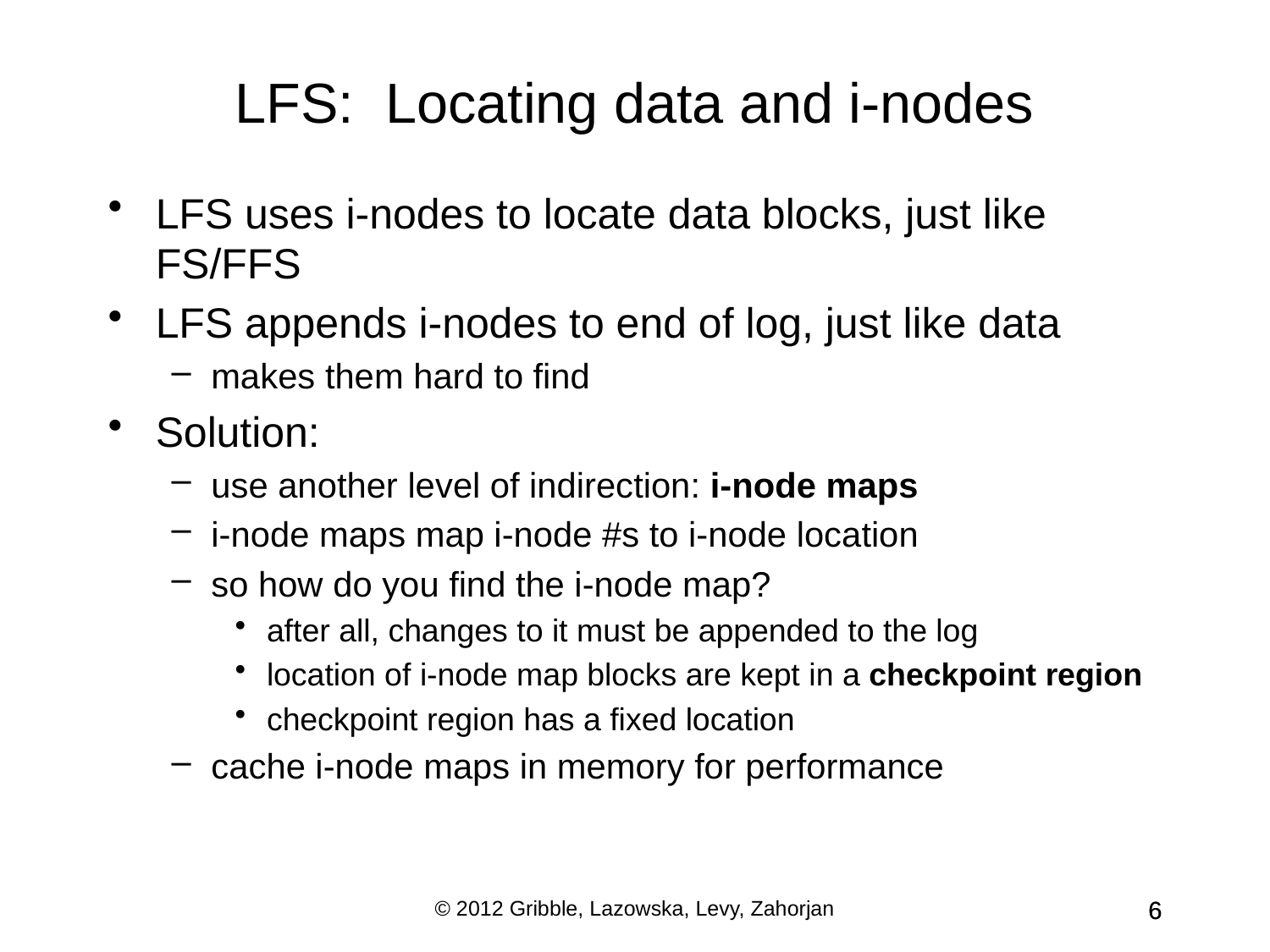

LFS:  Locating data and i-nodes
LFS uses i-nodes to locate data blocks, just like FS/FFS
LFS appends i-nodes to end of log, just like data
makes them hard to find
Solution:
use another level of indirection: i-node maps
i-node maps map i-node #s to i-node location
so how do you find the i-node map?
after all, changes to it must be appended to the log
location of i-node map blocks are kept in a checkpoint region
checkpoint region has a fixed location
cache i-node maps in memory for performance
© 2012 Gribble, Lazowska, Levy, Zahorjan
6
6